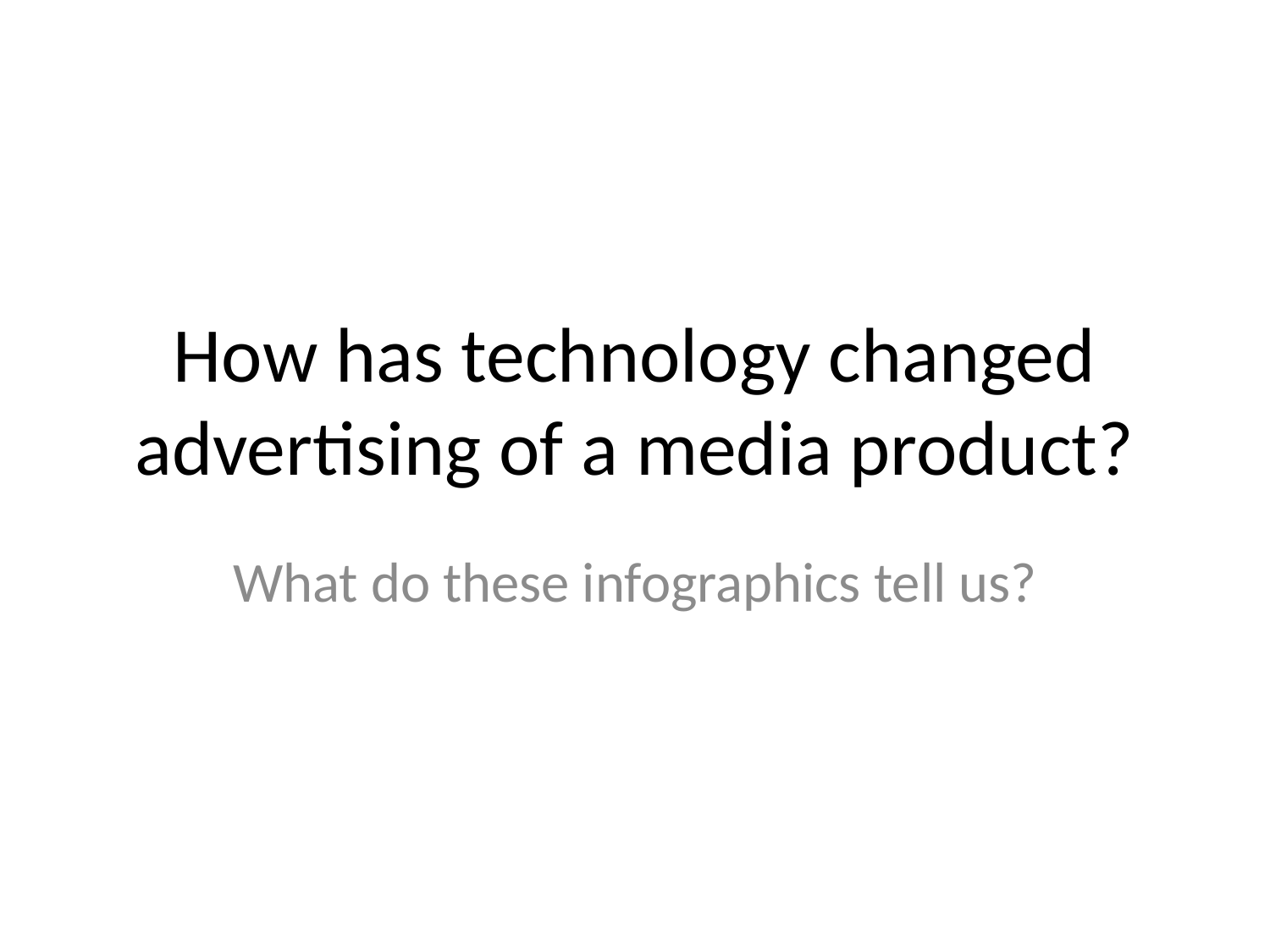

# How has technology changed advertising of a media product?
What do these infographics tell us?